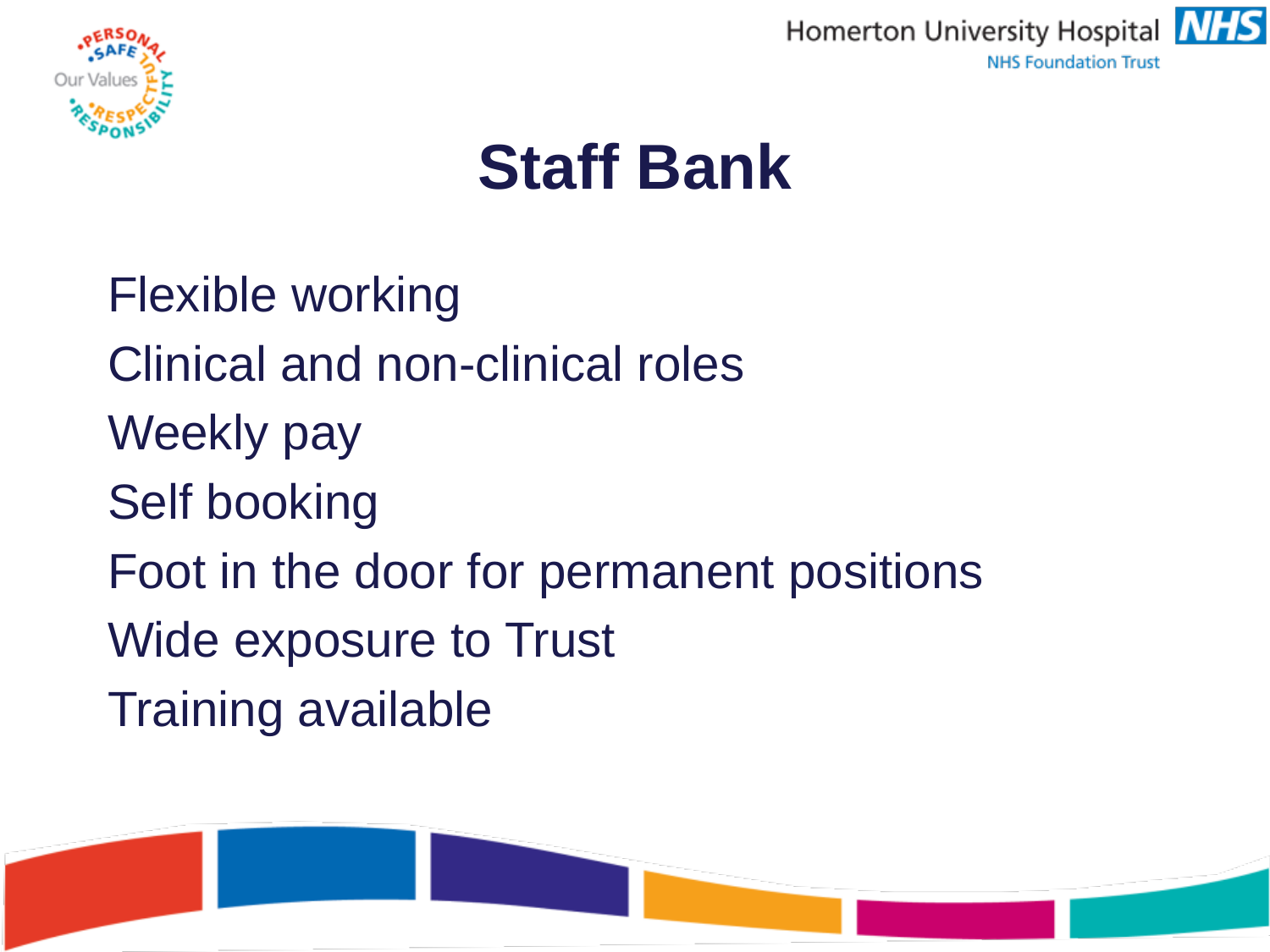

# Staff Bank
Flexible working
Clinical and non-clinical roles
Weekly pay
Self booking
Foot in the door for permanent positions
Wide exposure to Trust
Training available